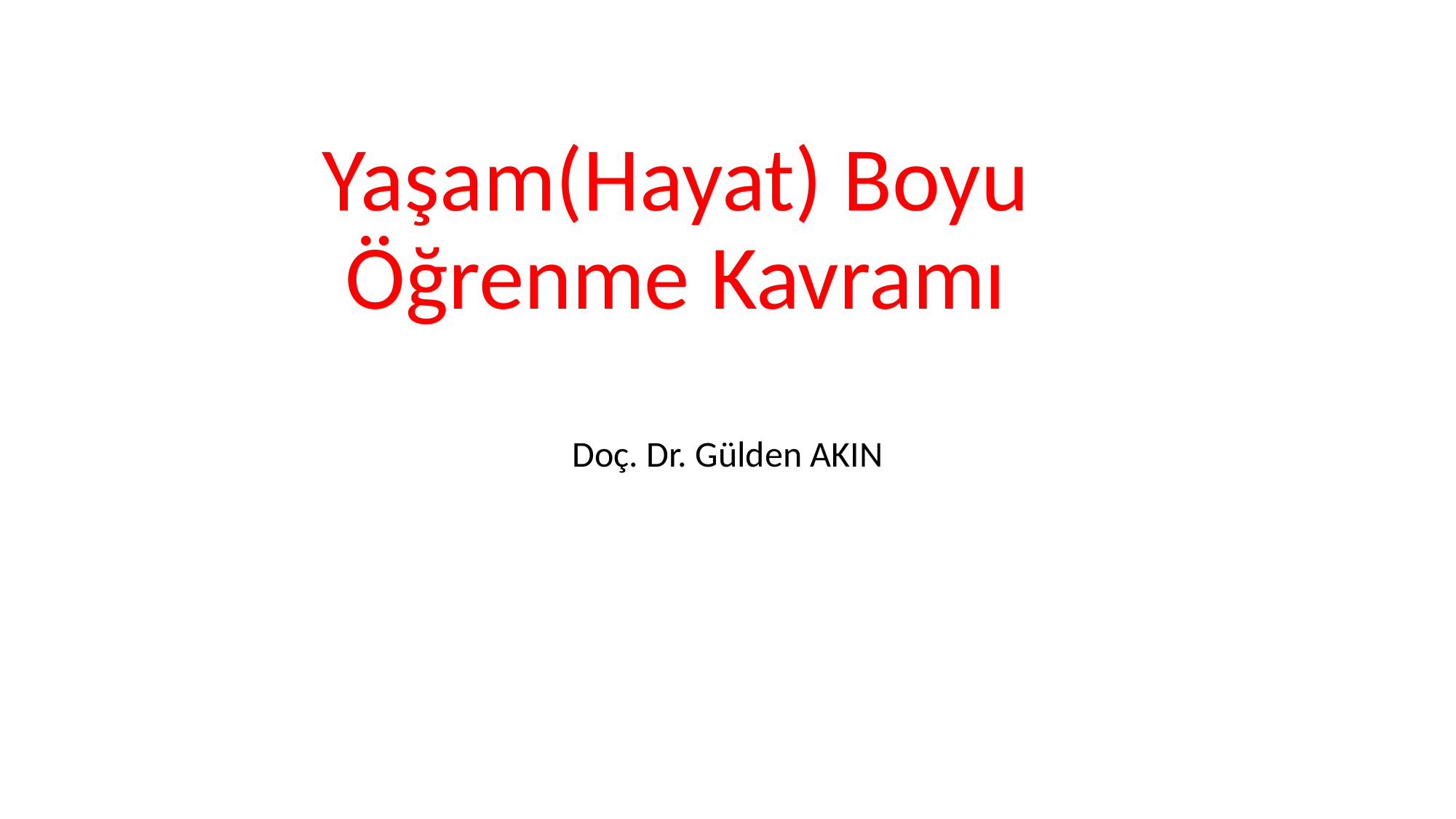

# Yaşam(Hayat) Boyu Öğrenme Kavramı
Doç. Dr. Gülden AKIN